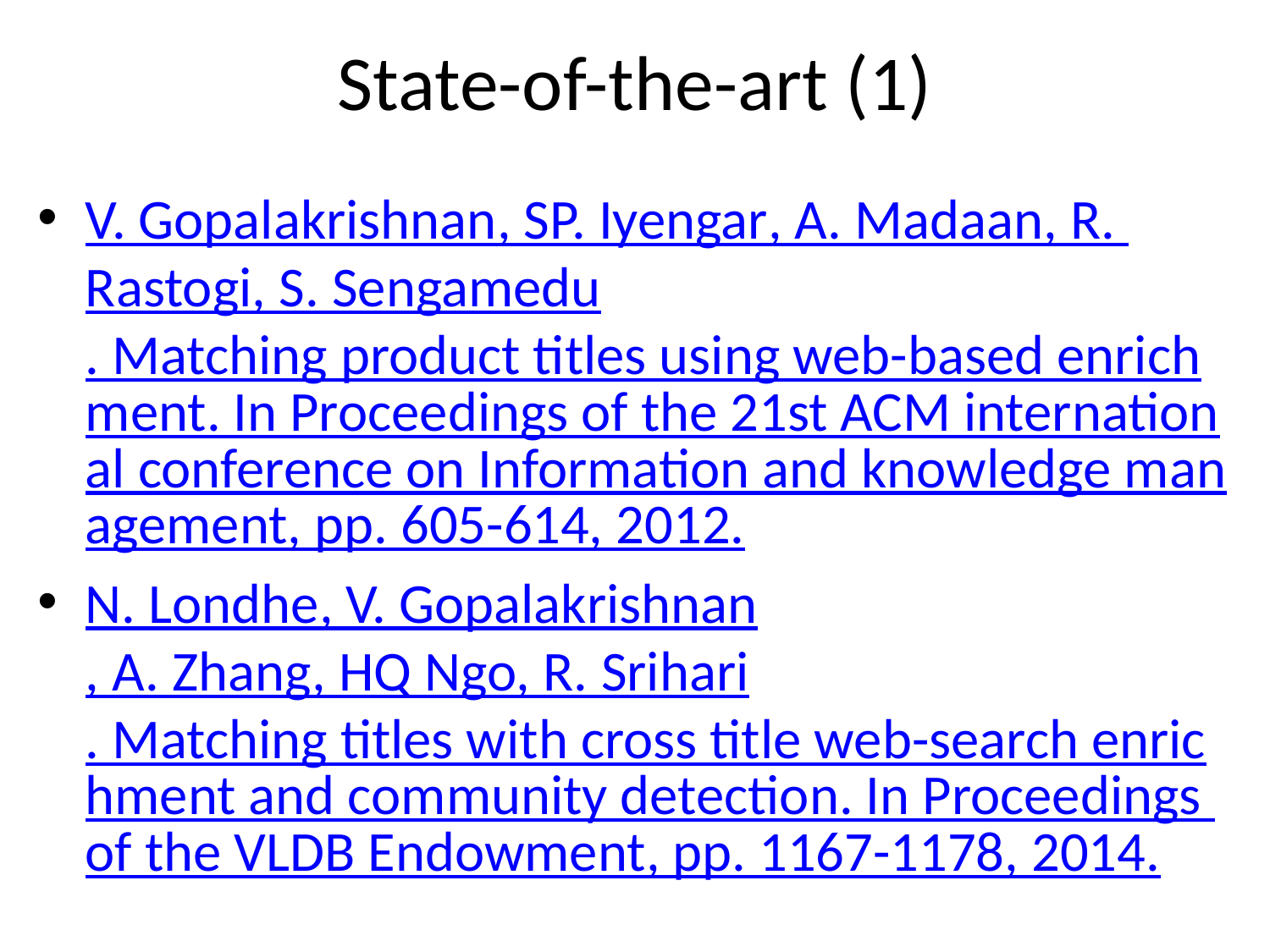

# State-of-the-art (1)
V. Gopalakrishnan, SP. Iyengar, A. Madaan, R. Rastogi, S. Sengamedu. Matching product titles using web-based enrichment. In Proceedings of the 21st ACM international conference on Information and knowledge management, pp. 605-614, 2012.
N. Londhe, V. Gopalakrishnan, A. Zhang, HQ Ngo, R. Srihari. Matching titles with cross title web-search enrichment and community detection. In Proceedings of the VLDB Endowment, pp. 1167-1178, 2014.